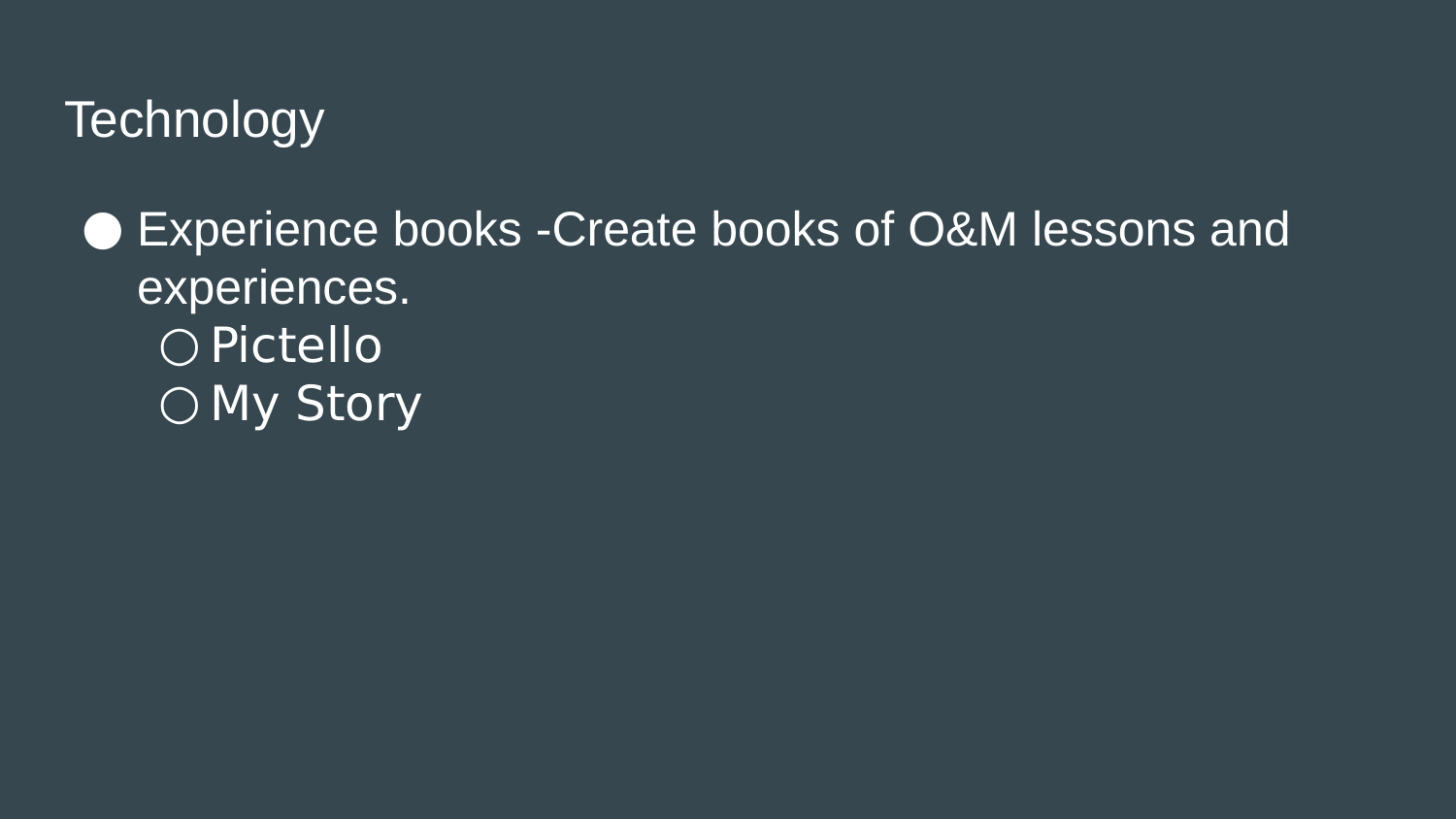

# Technology

Experience books -Create books of O&M lessons and experiences.
Pictello
My Story